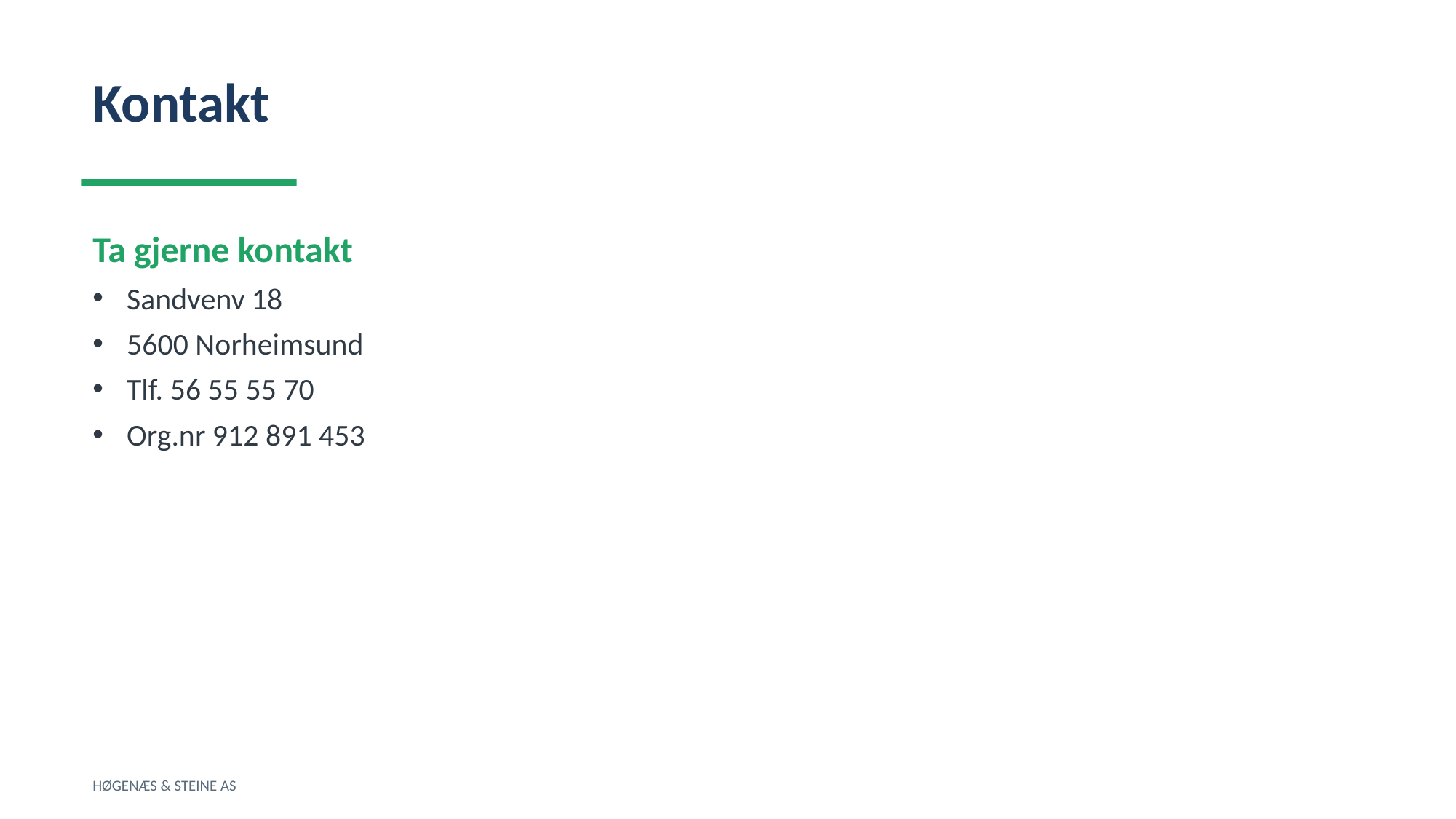

Kontakt

Ta gjerne kontakt
Sandvenv 18
5600 Norheimsund
Tlf. 56 55 55 70
Org.nr 912 891 453
HØGENÆS & STEINE AS